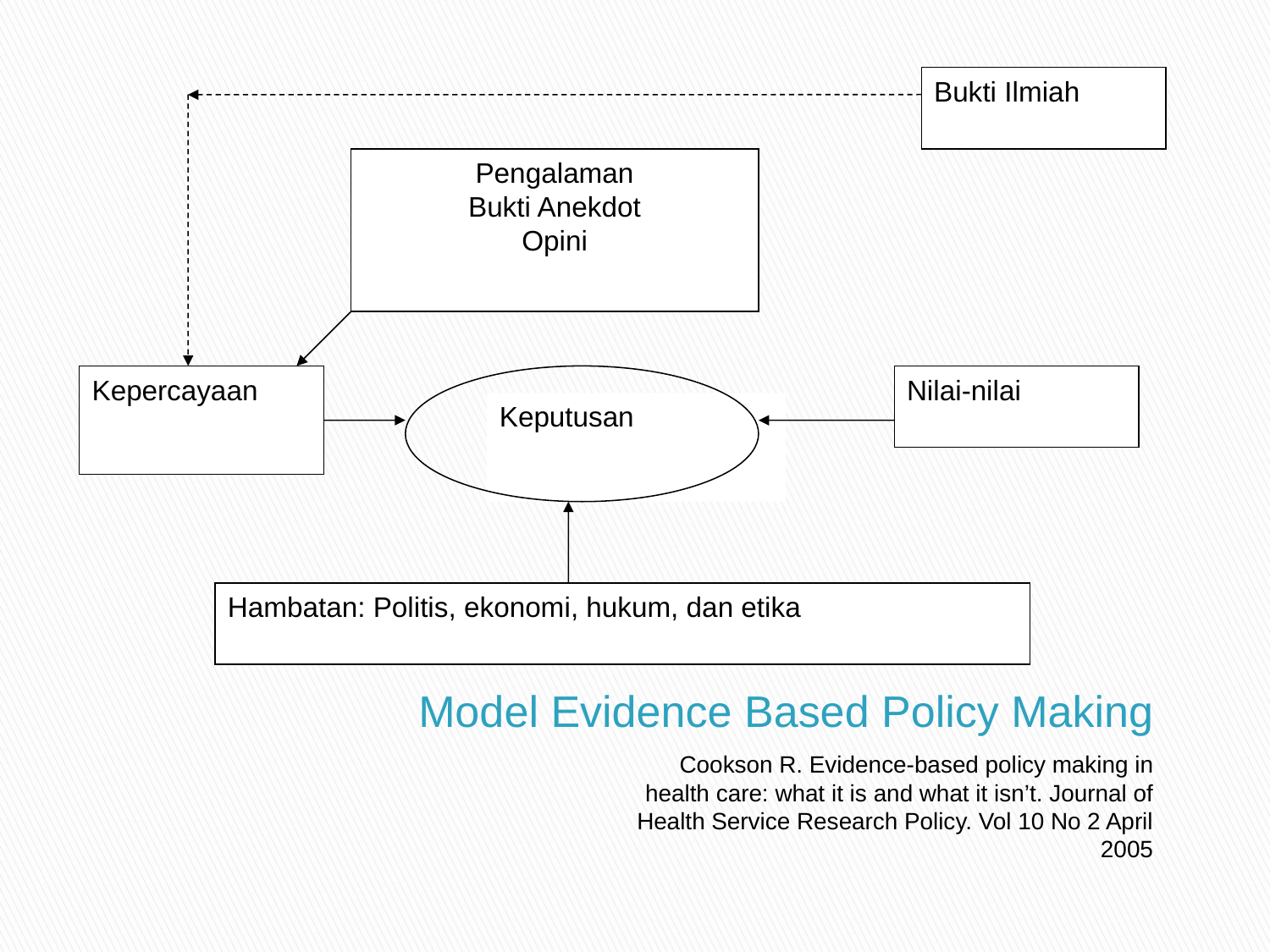

Bukti Ilmiah

Pengalaman
Bukti Anekdot
Opini

Kepercayaan

Nilai-nilai
Keputusan

Hambatan: Politis, ekonomi, hukum, dan etika
# Model Evidence Based Policy Making
Cookson R. Evidence-based policy making in health care: what it is and what it isn’t. Journal of Health Service Research Policy. Vol 10 No 2 April 2005